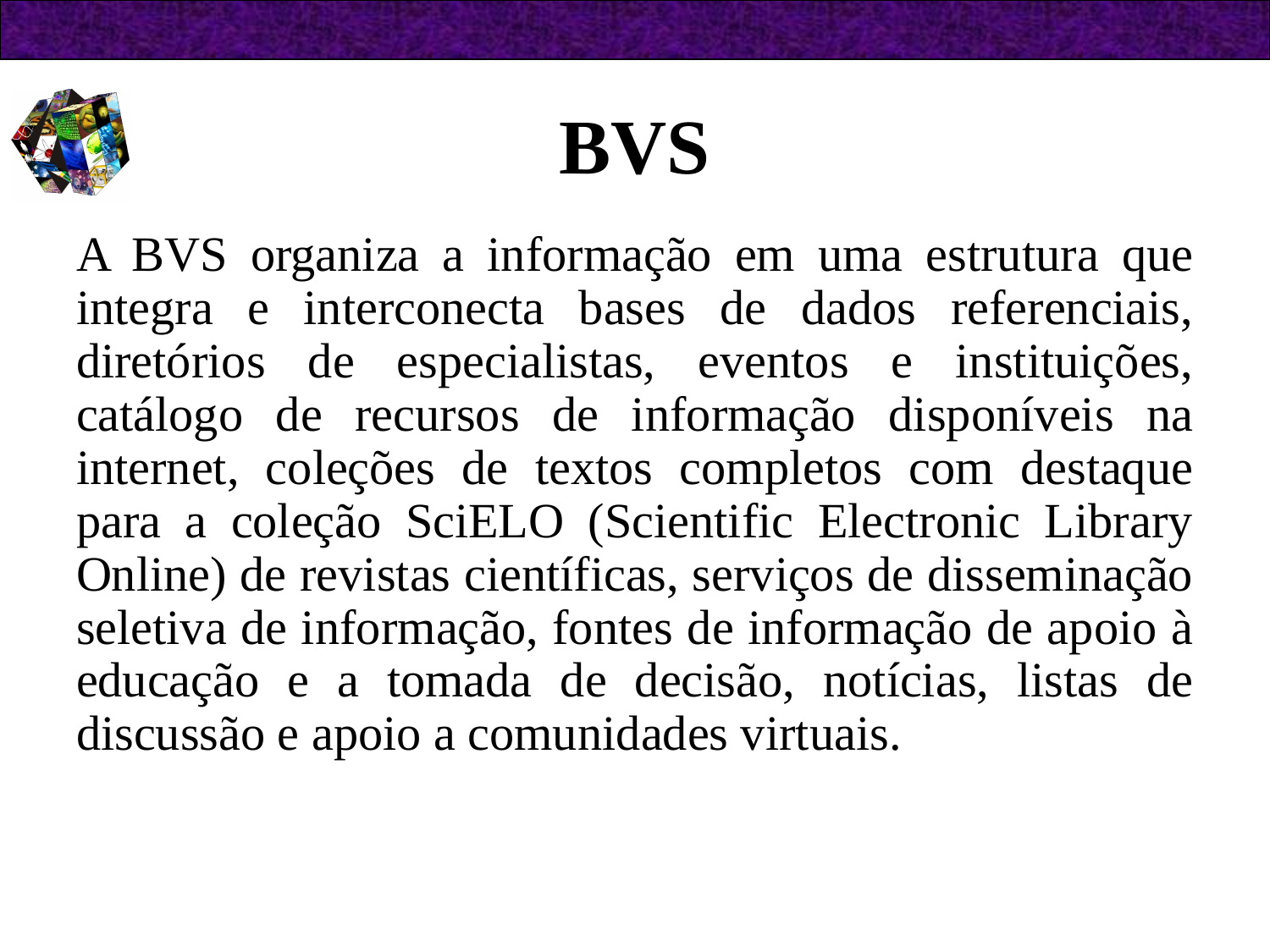

BVS
A BVS organiza a informação em uma estrutura que integra e interconecta bases de dados referenciais, diretórios de especialistas, eventos e instituições, catálogo de recursos de informação disponíveis na internet, coleções de textos completos com destaque para a coleção SciELO (Scientific Electronic Library Online) de revistas científicas, serviços de disseminação seletiva de informação, fontes de informação de apoio à educação e a tomada de decisão, notícias, listas de discussão e apoio a comunidades virtuais.